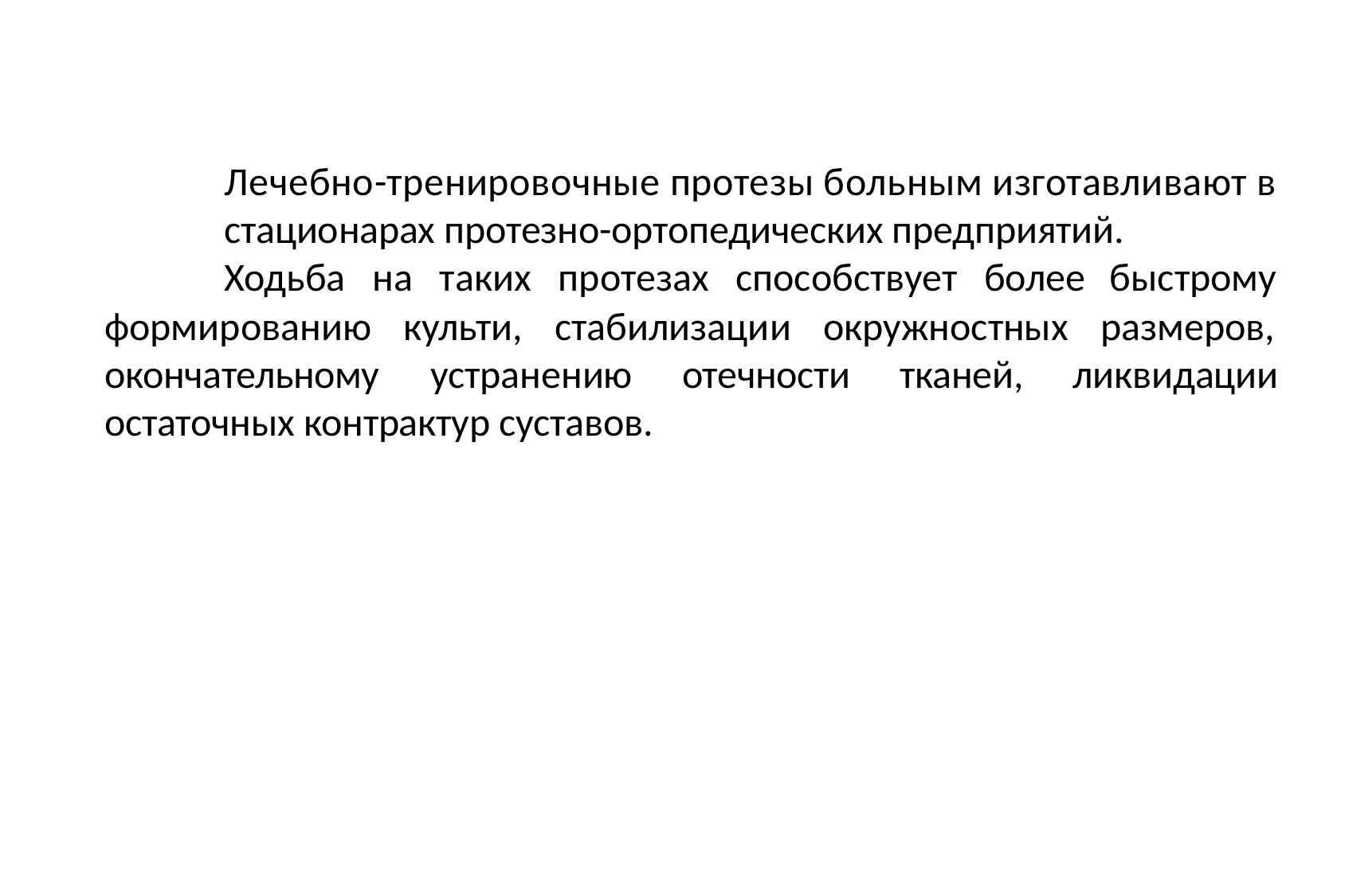

Лечебно-тренировочные протезы больным изготавливают в
стационарах протезно-ортопедических предприятий.
Ходьба   на   таких   протезах   способствует   более   быстрому
формированию   культи,   стабилизации   окружностных   размеров,
окончательному	устранению	отечности	тканей,	ликвидации
остаточных контрактур суставов.